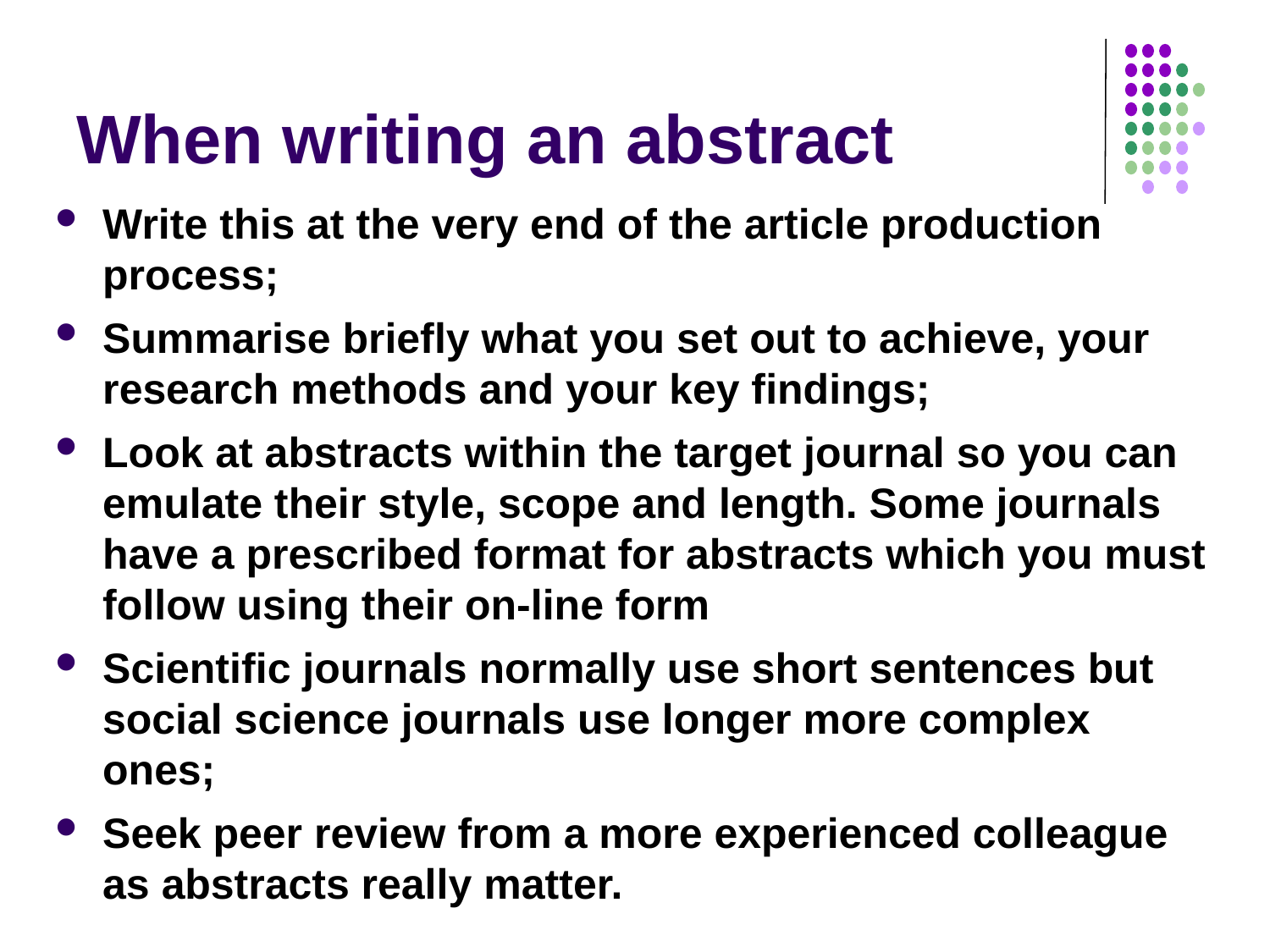

# When writing an abstract
Write this at the very end of the article production process;
Summarise briefly what you set out to achieve, your research methods and your key findings;
Look at abstracts within the target journal so you can emulate their style, scope and length. Some journals have a prescribed format for abstracts which you must follow using their on-line form
Scientific journals normally use short sentences but social science journals use longer more complex ones;
Seek peer review from a more experienced colleague as abstracts really matter.